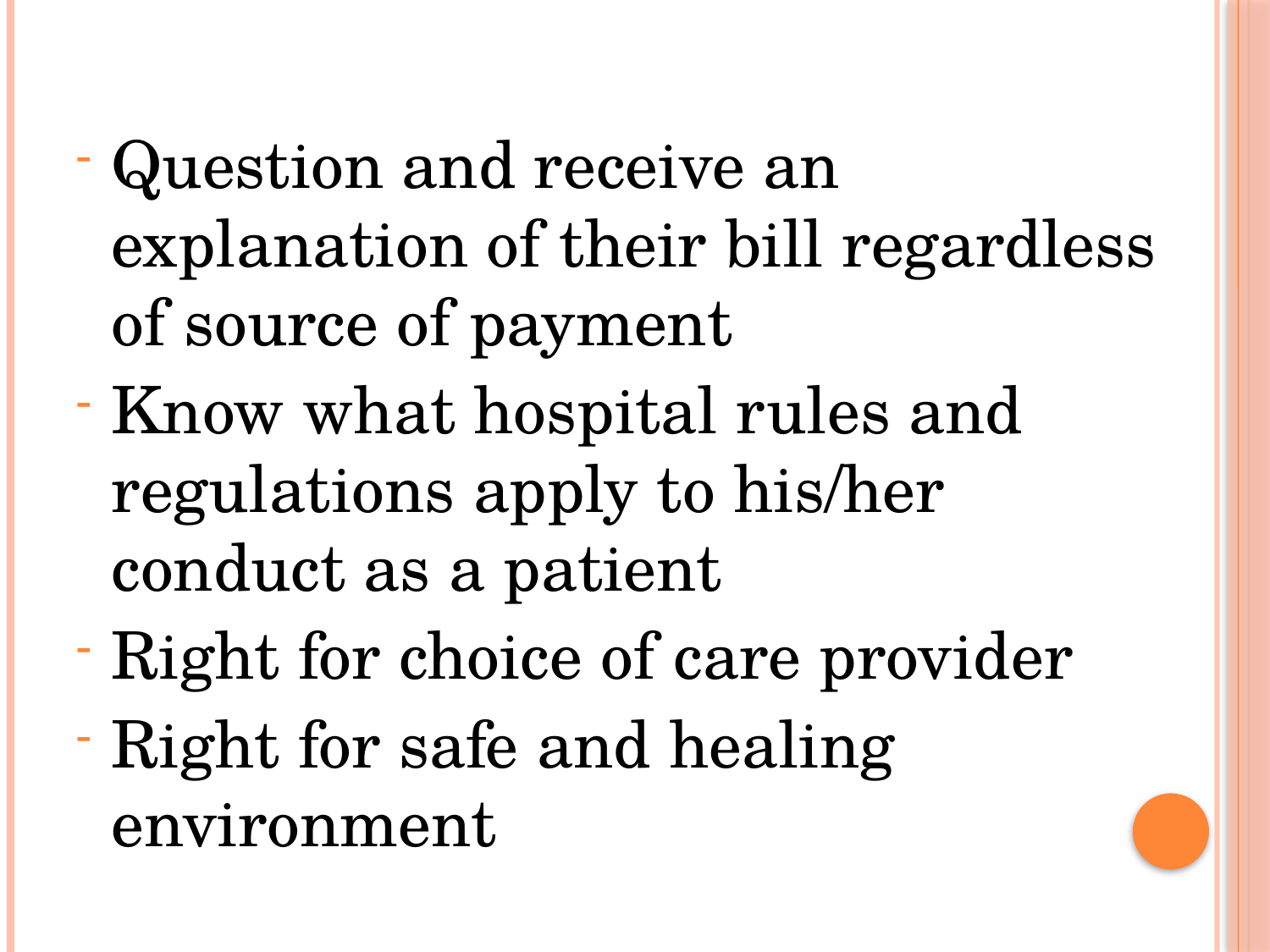

Question and receive an explanation of their bill regardless of source of payment
Know what hospital rules and regulations apply to his/her conduct as a patient
Right for choice of care provider
Right for safe and healing environment